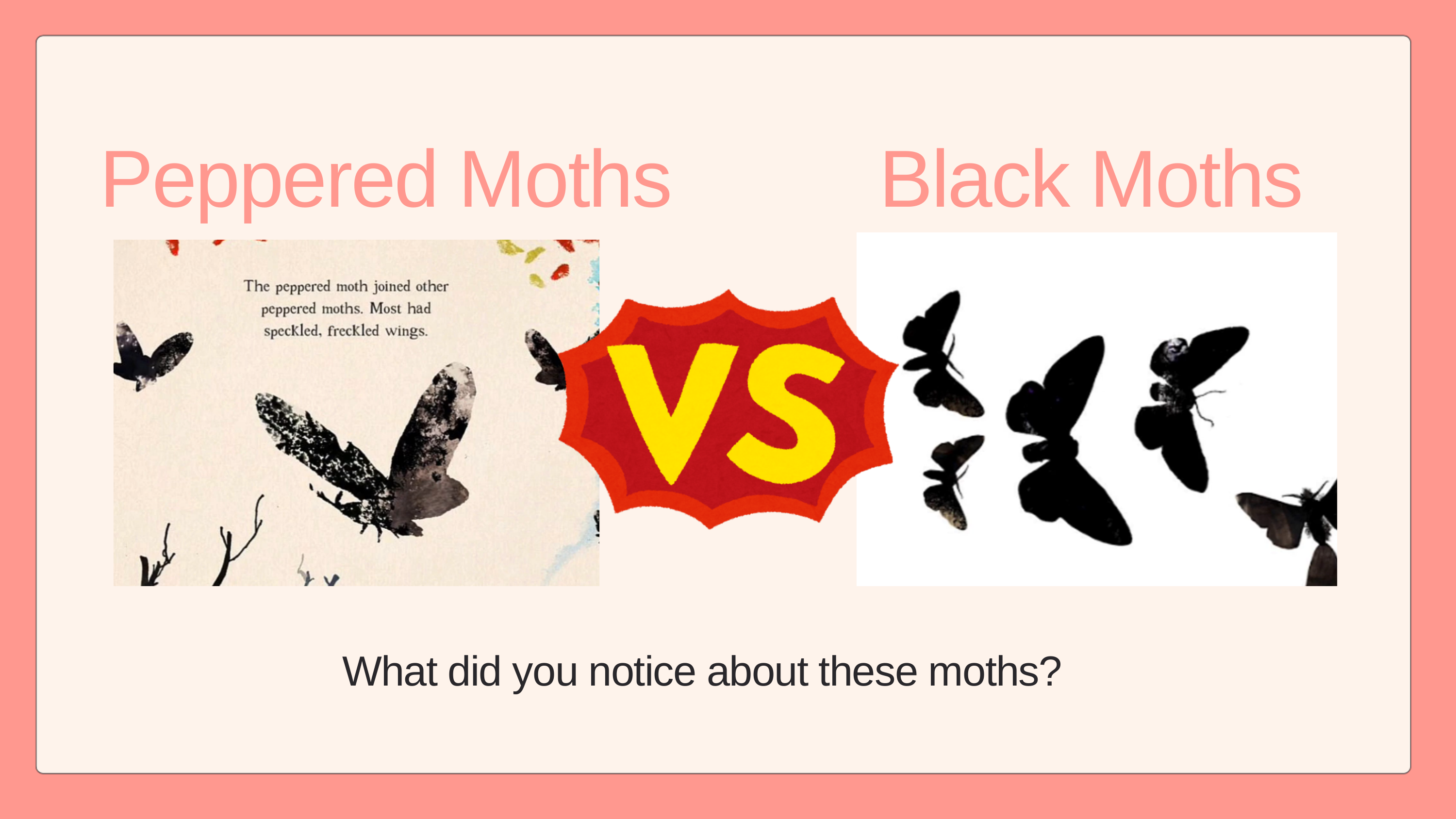

Peppered Moths          Black Moths

What did you notice about these moths?